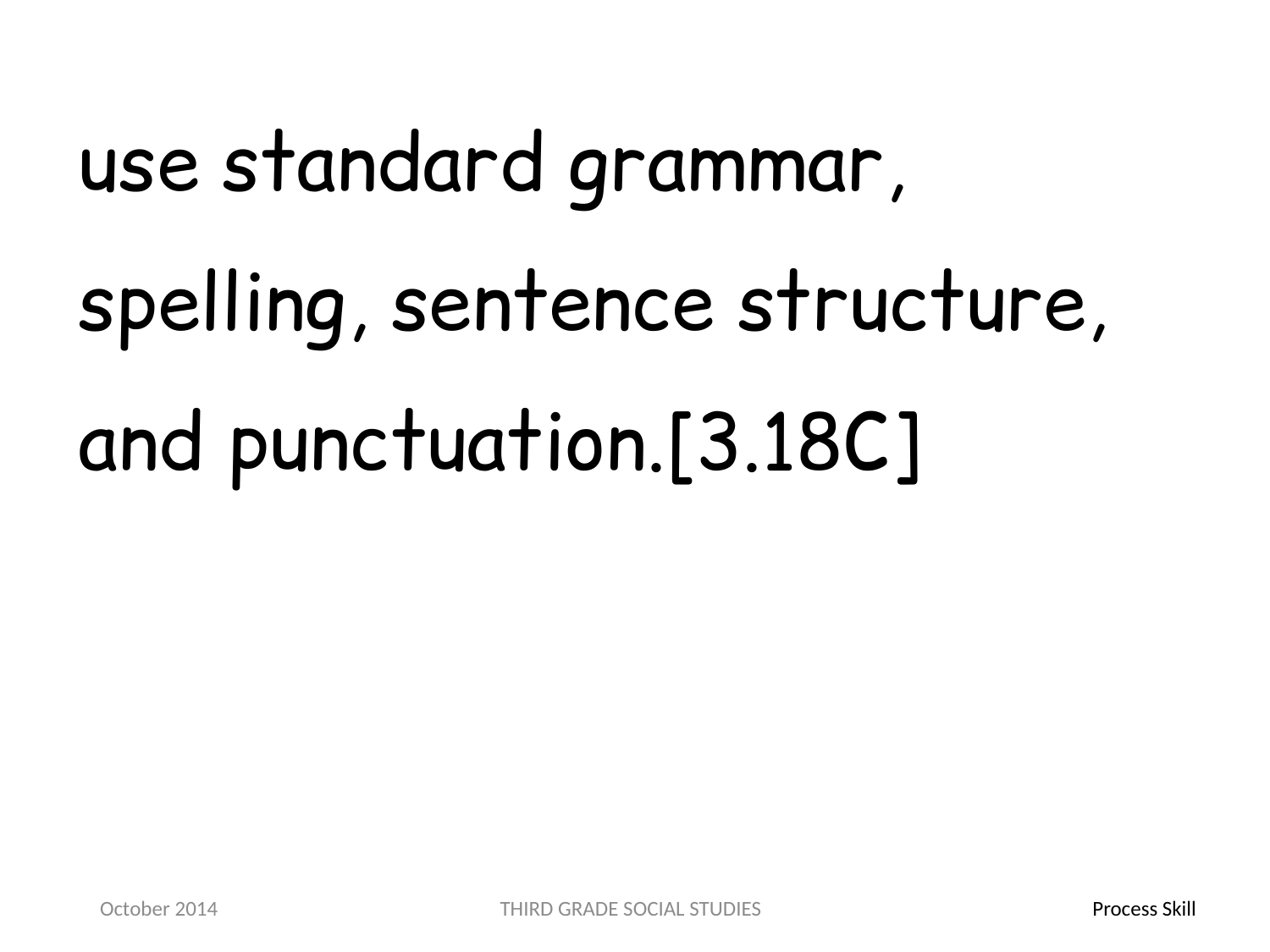

use standard grammar, spelling, sentence structure, and punctuation.[3.18C]
October 2014
THIRD GRADE SOCIAL STUDIES